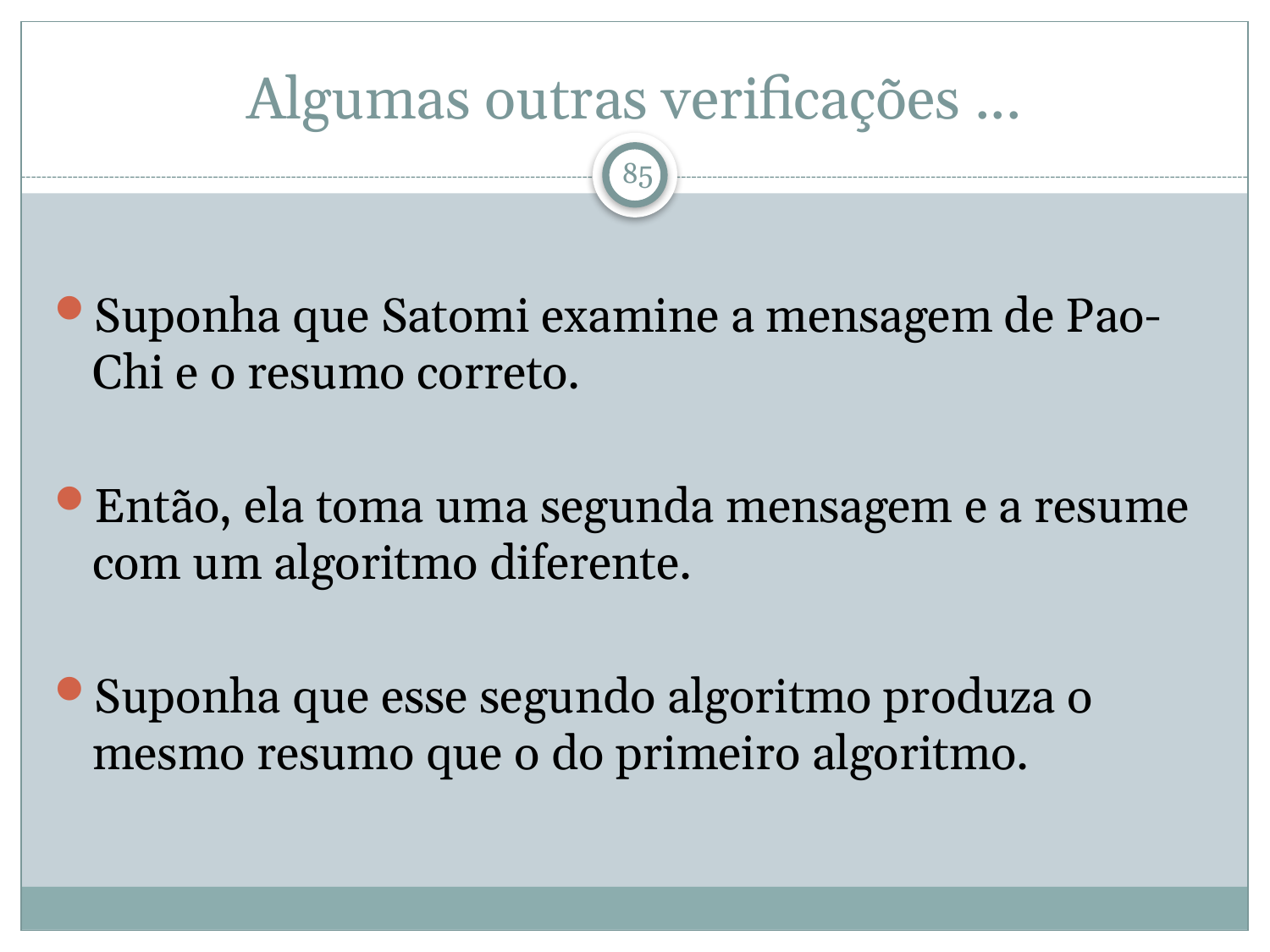

# Algumas outras verificações ...

Suponha que Satomi examine a mensagem de Pao-Chi e o resumo correto.

Então, ela toma uma segunda mensagem e a resume com um algoritmo diferente.

Suponha que esse segundo algoritmo produza o mesmo resumo que o do primeiro algoritmo.
85